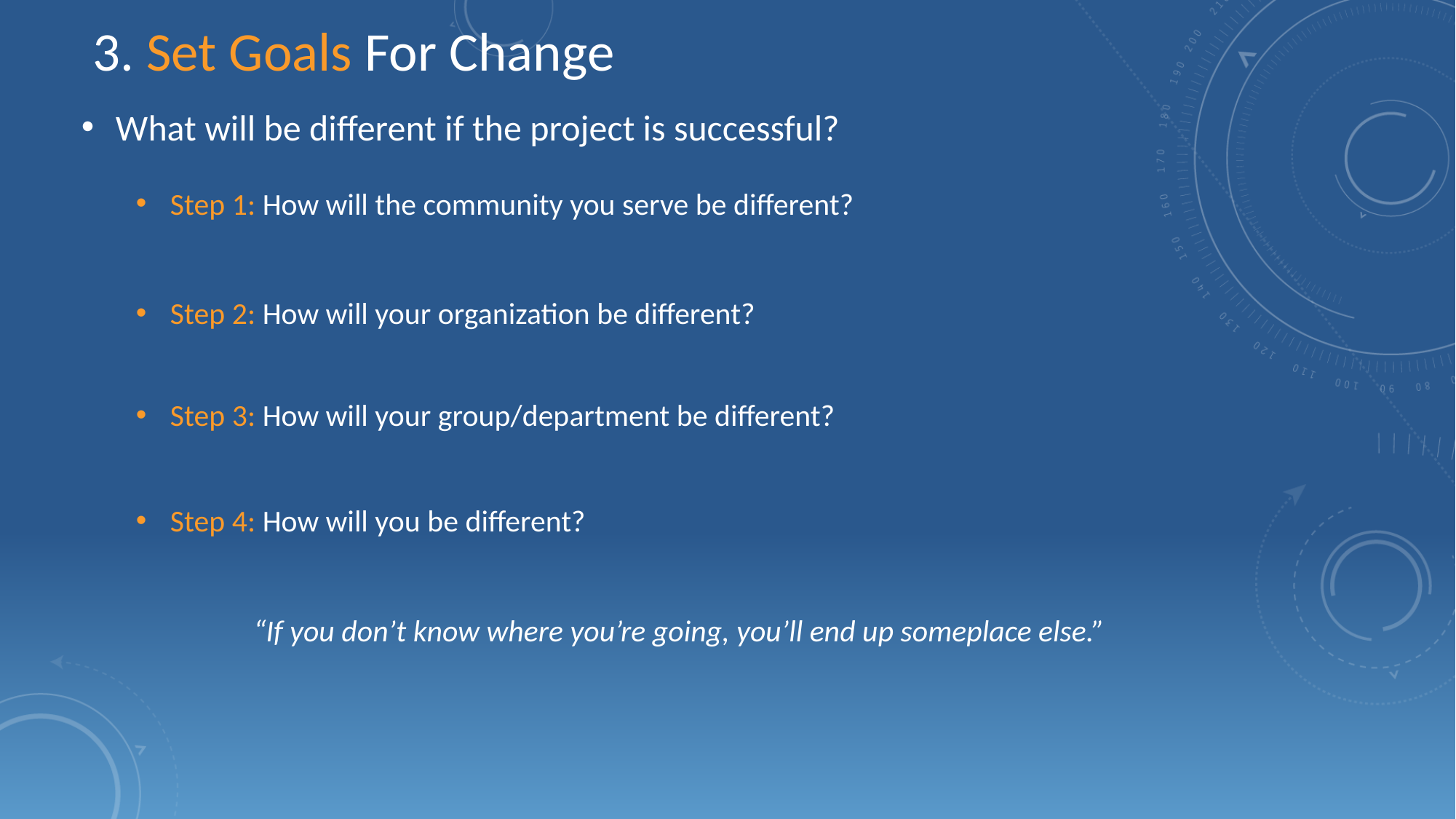

# 3. Set Goals For Change
What will be different if the project is successful?

Step 1: How will the community you serve be different?

Step 2: How will your organization be different?

Step 3: How will your group/department be different?

Step 4: How will you be different?

“If you don’t know where you’re going, you’ll end up someplace else.”